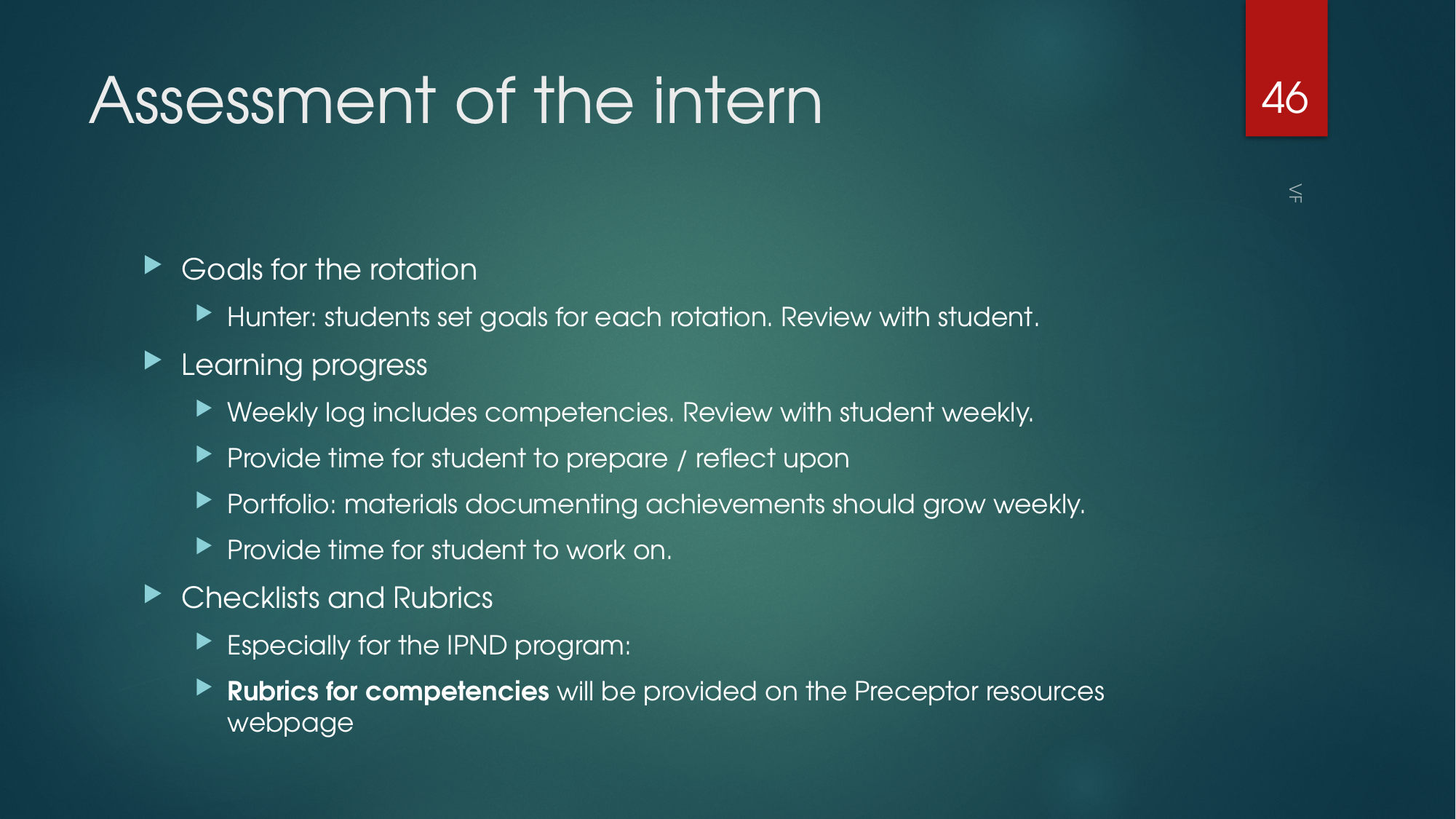

46
# Assessment of the intern
Goals for the rotation
Hunter: students set goals for each rotation. Review with student.
Learning progress
Weekly log includes competencies. Review with student weekly.
Provide time for student to prepare / reflect upon
Portfolio: materials documenting achievements should grow weekly.
Provide time for student to work on.
Checklists and Rubrics
Especially for the IPND program:
Rubrics for competencies will be provided on the Preceptor resources webpage
VF